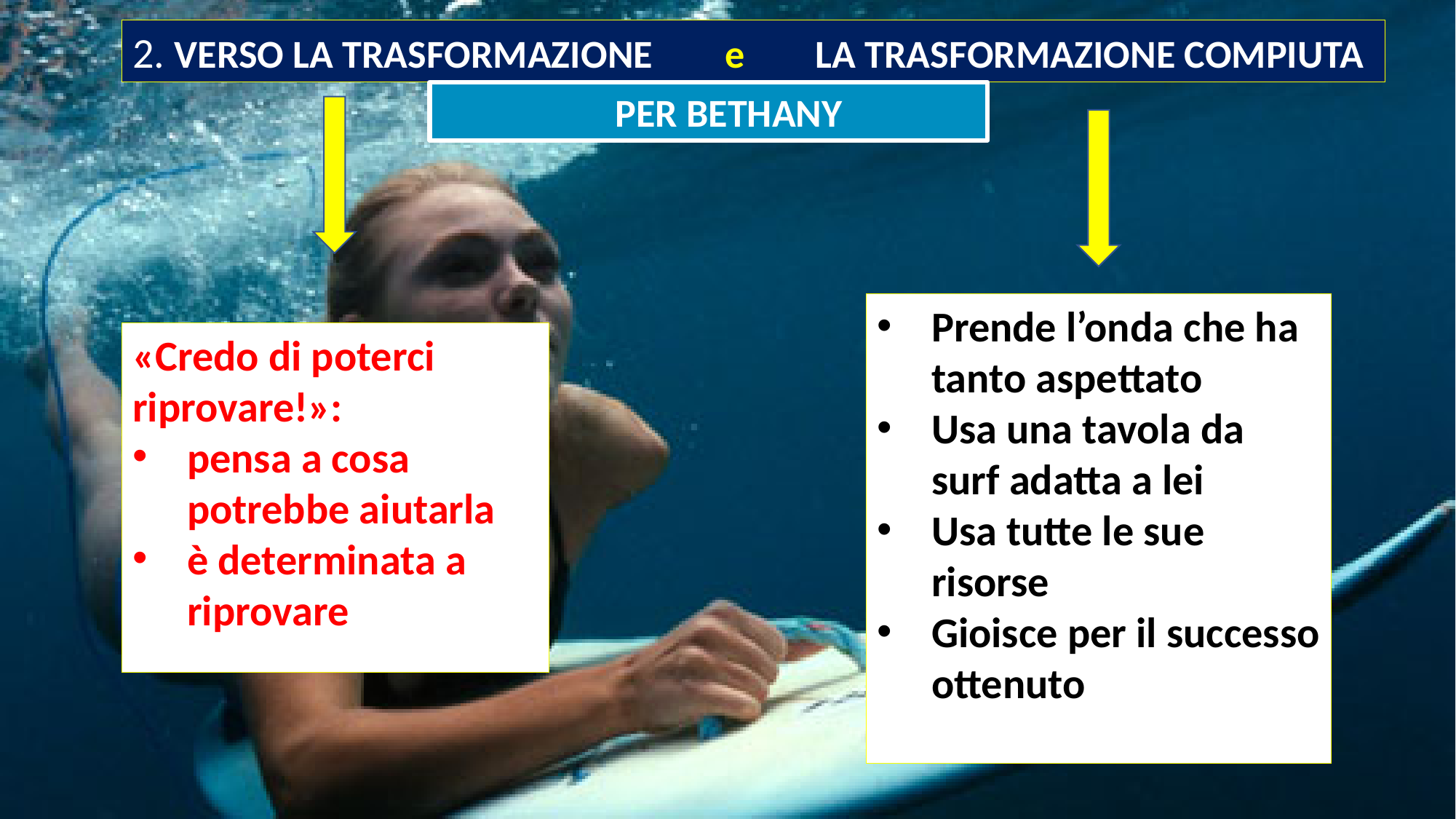

2. VERSO LA TRASFORMAZIONE        e        LA TRASFORMAZIONE COMPIUTA
     PER BETHANY

Prende l’onda che ha tanto aspettato
Usa una tavola da surf adatta a lei
Usa tutte le sue risorse
Gioisce per il successo ottenuto

«Credo di poterci riprovare!»:
pensa a cosa potrebbe aiutarla
è determinata a riprovare